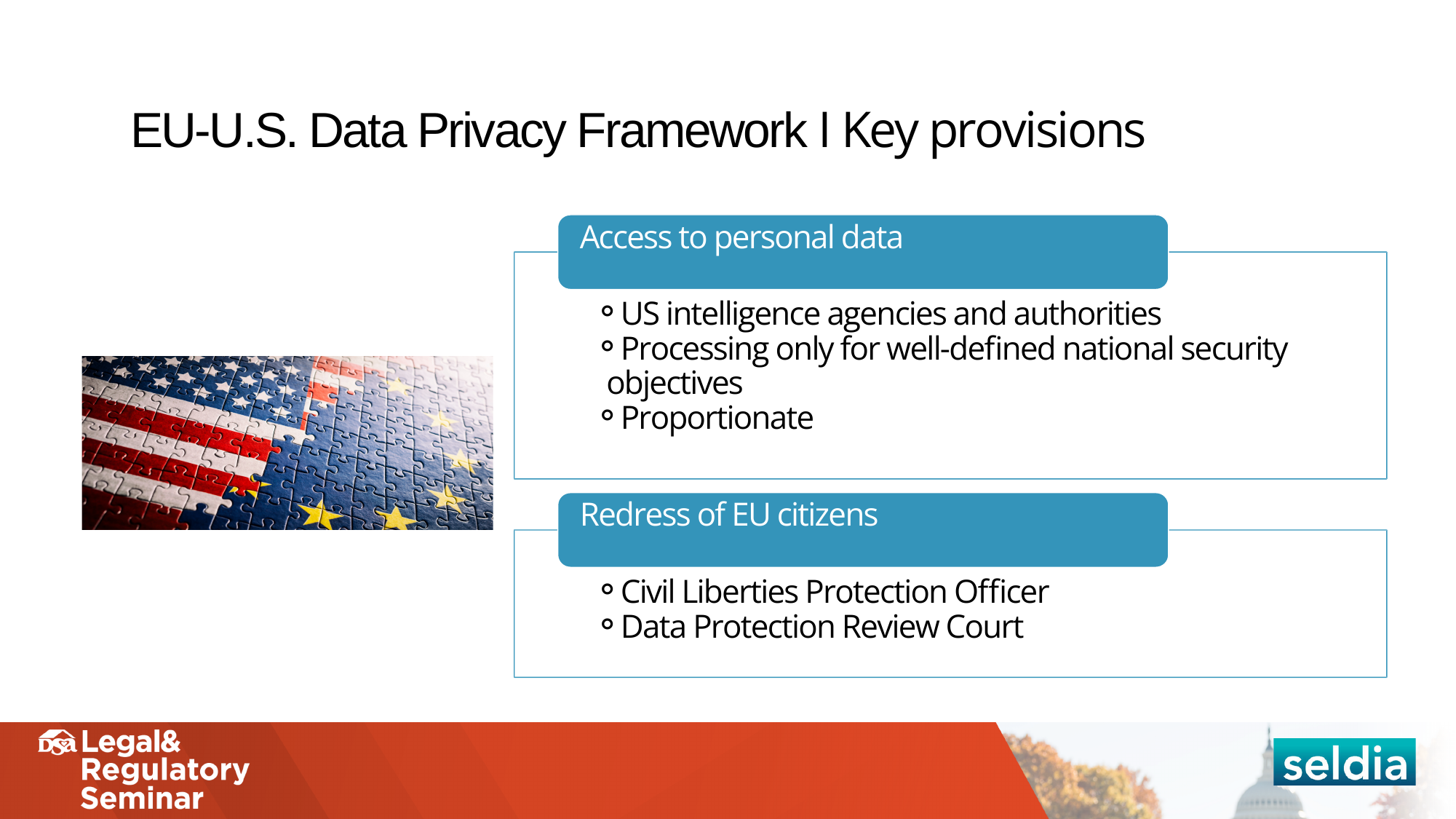

EU-U.S. Data Privacy Framework I Key provisions

Access to personal data

US intelligence agencies and authorities
Processing only for well-defined national security objectives
Proportionate

Redress of EU citizens

Civil Liberties Protection Officer
Data Protection Review Court